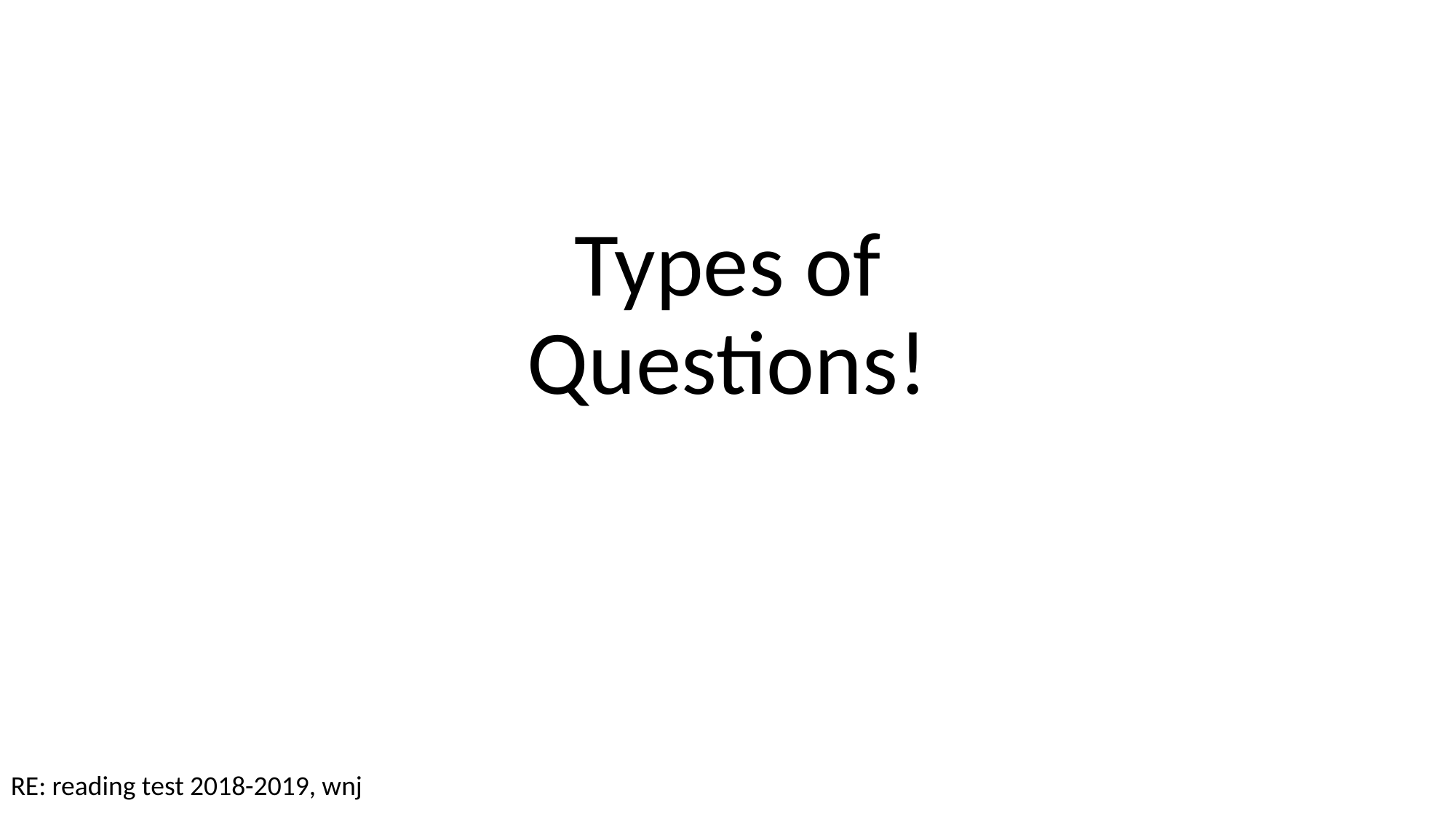

# Types of Questions!
RE: reading test 2018-2019, wnj